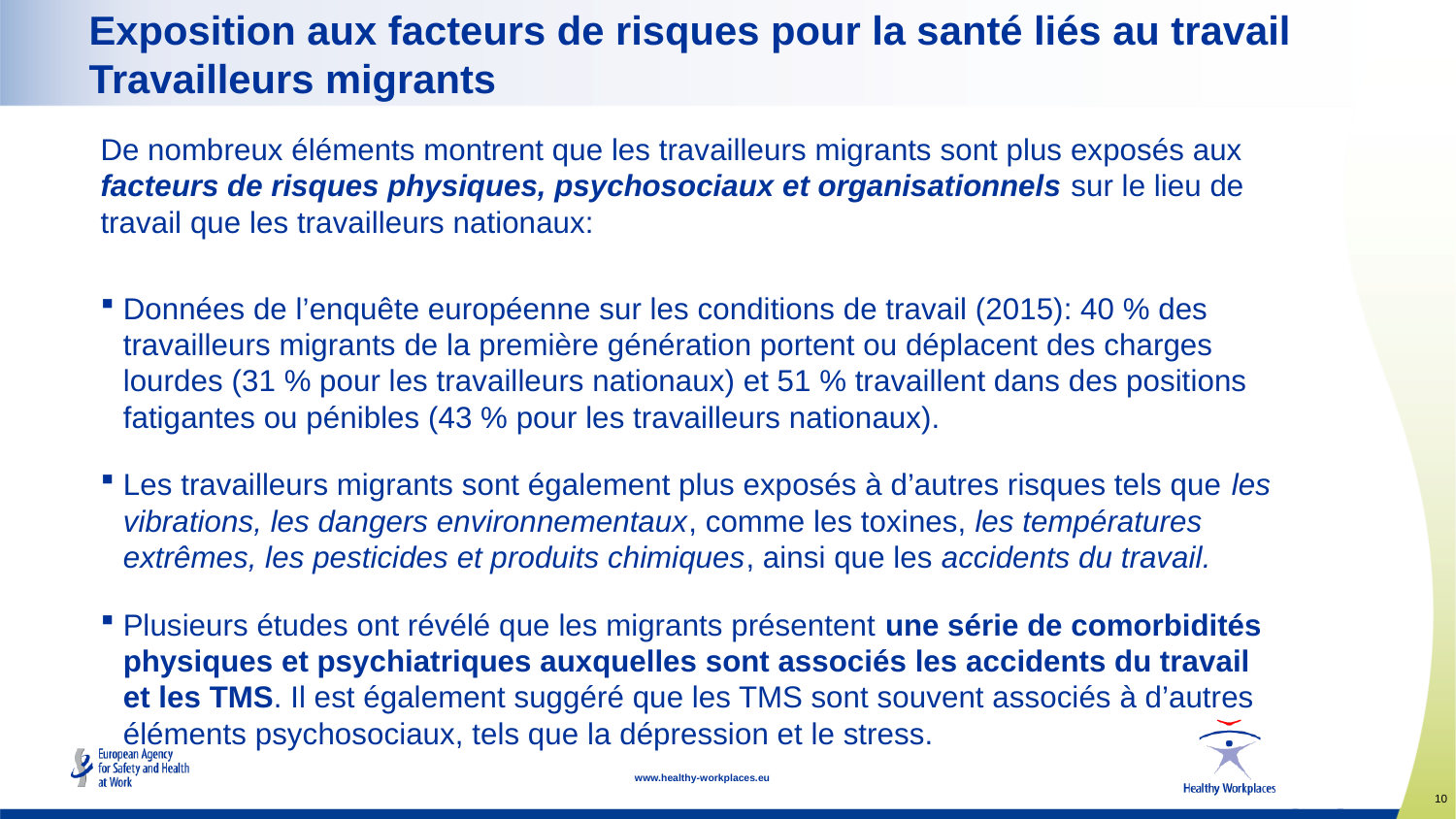

# Exposition aux facteurs de risques pour la santé liés au travail Travailleurs migrants
De nombreux éléments montrent que les travailleurs migrants sont plus exposés aux facteurs de risques physiques, psychosociaux et organisationnels sur le lieu de travail que les travailleurs nationaux:

Données de l’enquête européenne sur les conditions de travail (2015): 40 % des travailleurs migrants de la première génération portent ou déplacent des charges lourdes (31 % pour les travailleurs nationaux) et 51 % travaillent dans des positions fatigantes ou pénibles (43 % pour les travailleurs nationaux).
Les travailleurs migrants sont également plus exposés à d’autres risques tels que les vibrations, les dangers environnementaux, comme les toxines, les températures extrêmes, les pesticides et produits chimiques, ainsi que les accidents du travail.
Plusieurs études ont révélé que les migrants présentent une série de comorbidités physiques et psychiatriques auxquelles sont associés les accidents du travail et les TMS. Il est également suggéré que les TMS sont souvent associés à d’autres éléments psychosociaux, tels que la dépression et le stress.